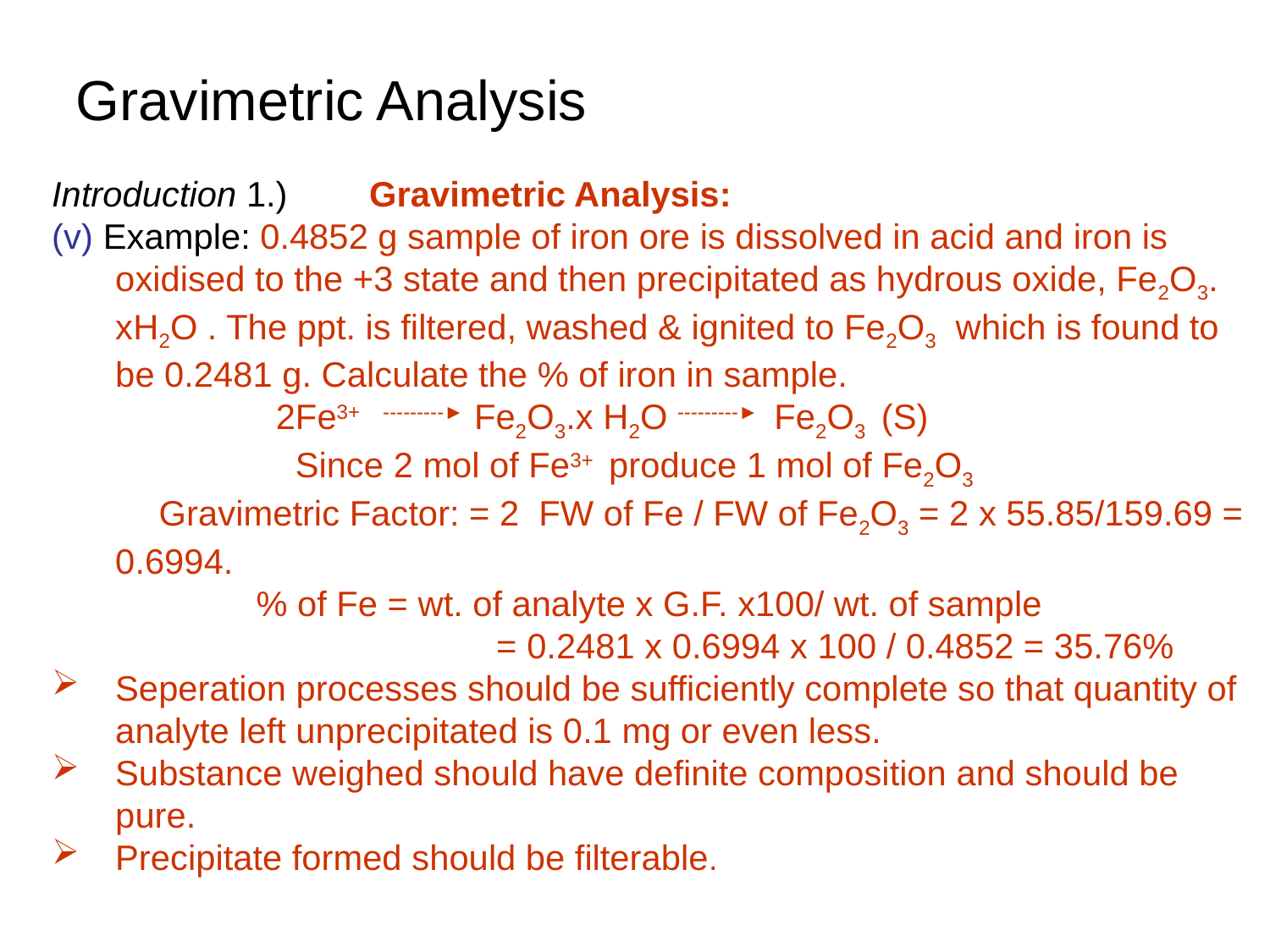

Gravimetric Analysis
Introduction 1.)	Gravimetric Analysis:
(v) Example: 0.4852 g sample of iron ore is dissolved in acid and iron is oxidised to the +3 state and then precipitated as hydrous oxide, Fe2O3. xH2O . The ppt. is filtered, washed & ignited to Fe2O3  which is found to be 0.2481 g. Calculate the % of iron in sample.
                       2Fe3+    ---------► Fe2O3.x H2O ---------►  Fe2O3  (S)
                         Since 2 mol of Fe3+  produce 1 mol of Fe2O3
           Gravimetric Factor: = 2  FW of Fe / FW of Fe2O3 = 2 x 55.85/159.69 = 0.6994.
                     % of Fe = wt. of analyte x G.F. x100/ wt. of sample
				= 0.2481 x 0.6994 x 100 / 0.4852 = 35.76%
Seperation processes should be sufficiently complete so that quantity of analyte left unprecipitated is 0.1 mg or even less.
Substance weighed should have definite composition and should be pure.
Precipitate formed should be filterable.